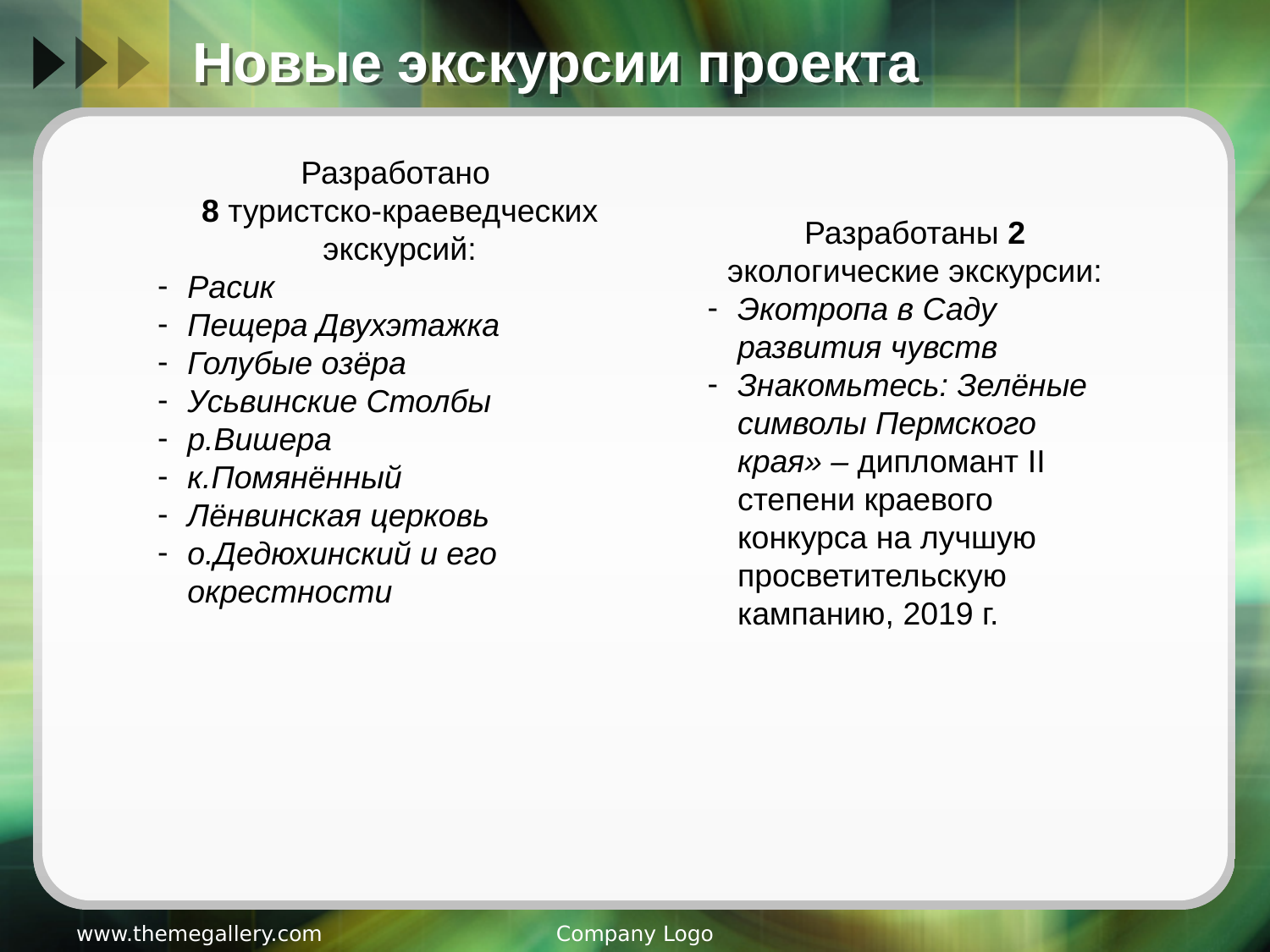

# Новые экскурсии проекта
Разработано
8 туристско-краеведческих экскурсий:
Расик
Пещера Двухэтажка
Голубые озёра
Усьвинские Столбы
р.Вишера
к.Помянённый
Лёнвинская церковь
о.Дедюхинский и его окрестности

Разработаны 2
экологические экскурсии:
Экотропа в Саду развития чувств
Знакомьтесь: Зелёные символы Пермского края» – дипломант II степени краевого конкурса на лучшую просветительскую кампанию, 2019 г.
www.themegallery.com
Company Logo